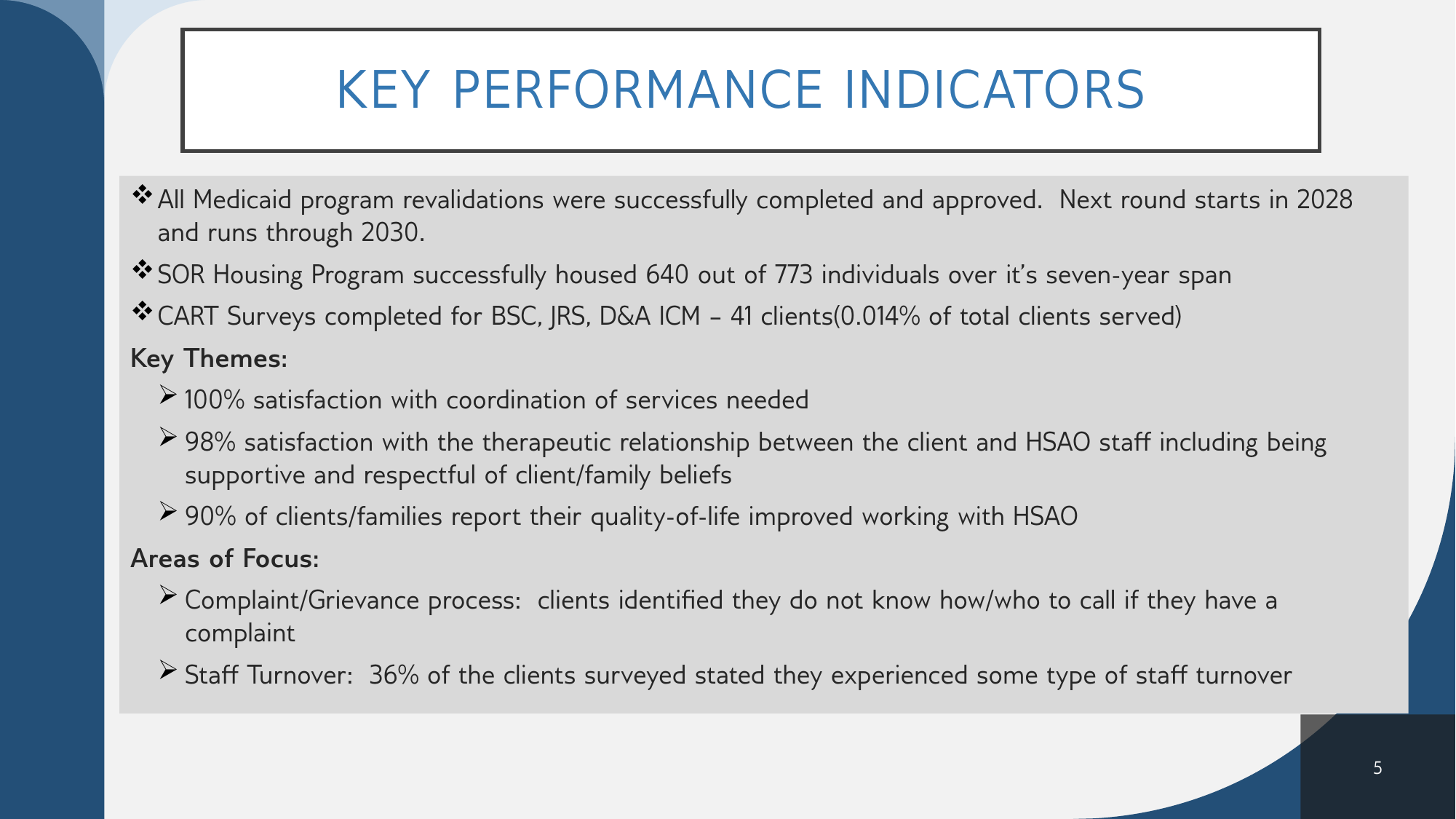

# Key performance indicators
All Medicaid program revalidations were successfully completed and approved.  Next round starts in 2028 and runs through 2030.
SOR Housing Program successfully housed 640 out of 773 individuals over it’s seven-year span
CART Surveys completed for BSC, JRS, D&A ICM – 41 clients(0.014% of total clients served)
Key Themes:
100% satisfaction with coordination of services needed
98% satisfaction with the therapeutic relationship between the client and HSAO staff including being supportive and respectful of client/family beliefs
90% of clients/families report their quality-of-life improved working with HSAO
Areas of Focus:
Complaint/Grievance process:  clients identified they do not know how/who to call if they have a complaint
Staff Turnover:  36% of the clients surveyed stated they experienced some type of staff turnover

5